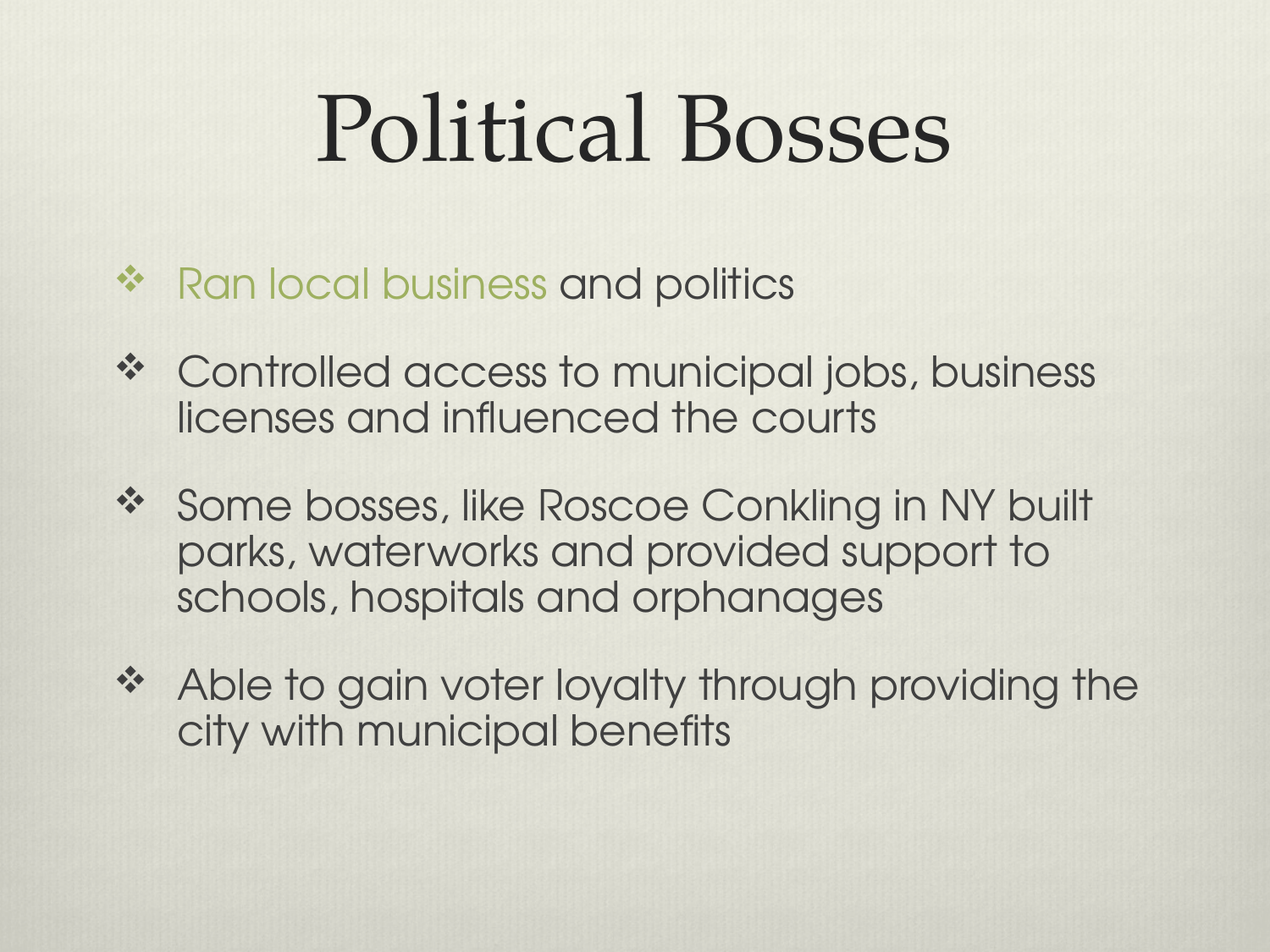

# Political Bosses
Ran local business and politics
Controlled access to municipal jobs, business licenses and influenced the courts
Some bosses, like Roscoe Conkling in NY built parks, waterworks and provided support to schools, hospitals and orphanages
Able to gain voter loyalty through providing the city with municipal benefits